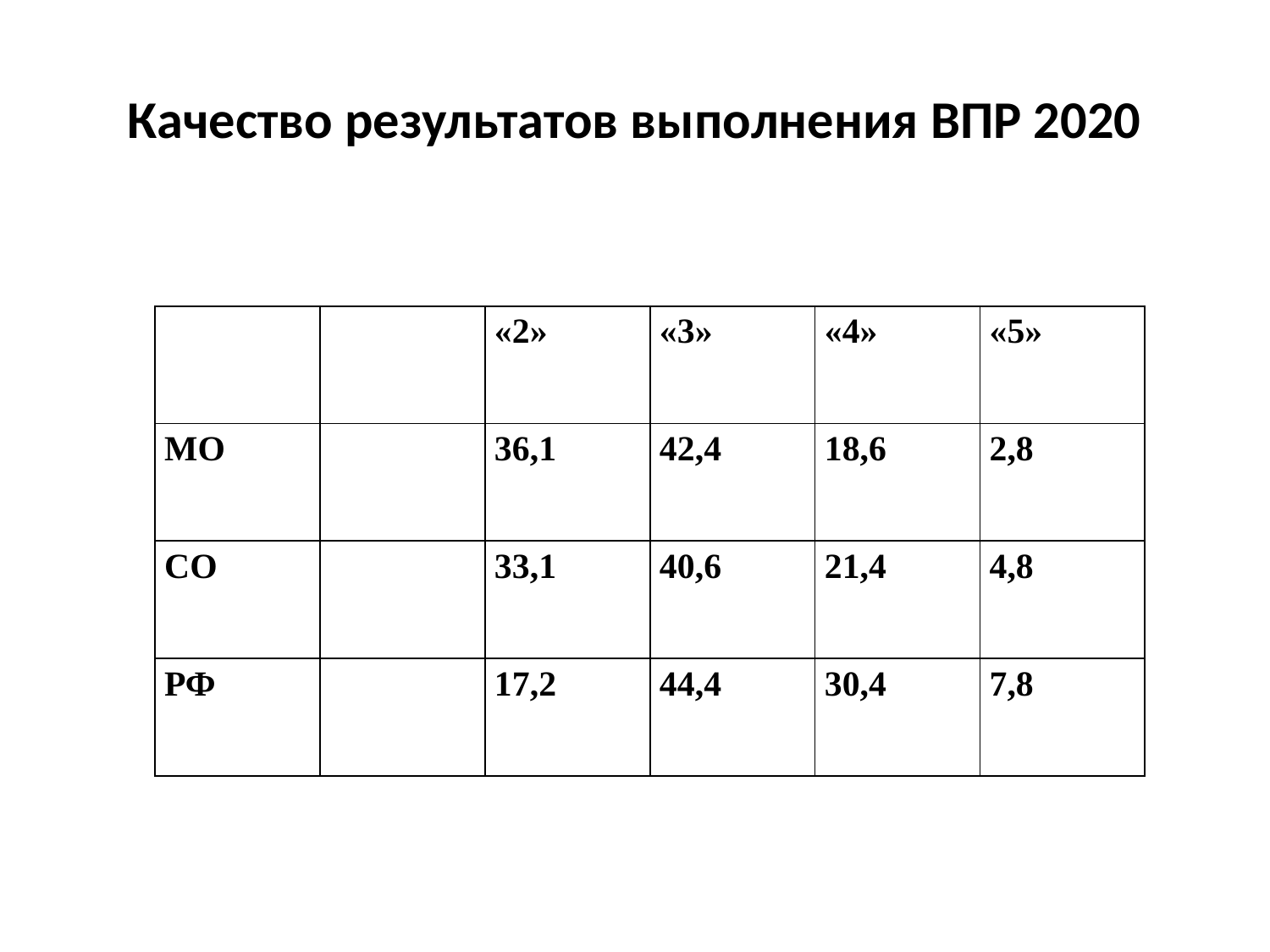

# Качество результатов выполнения ВПР 2020
|  |  | «2» | «3» | «4» | «5» |
| --- | --- | --- | --- | --- | --- |
| МО |  | 36,1 | 42,4 | 18,6 | 2,8 |
| СО |  | 33,1 | 40,6 | 21,4 | 4,8 |
| РФ |  | 17,2 | 44,4 | 30,4 | 7,8 |